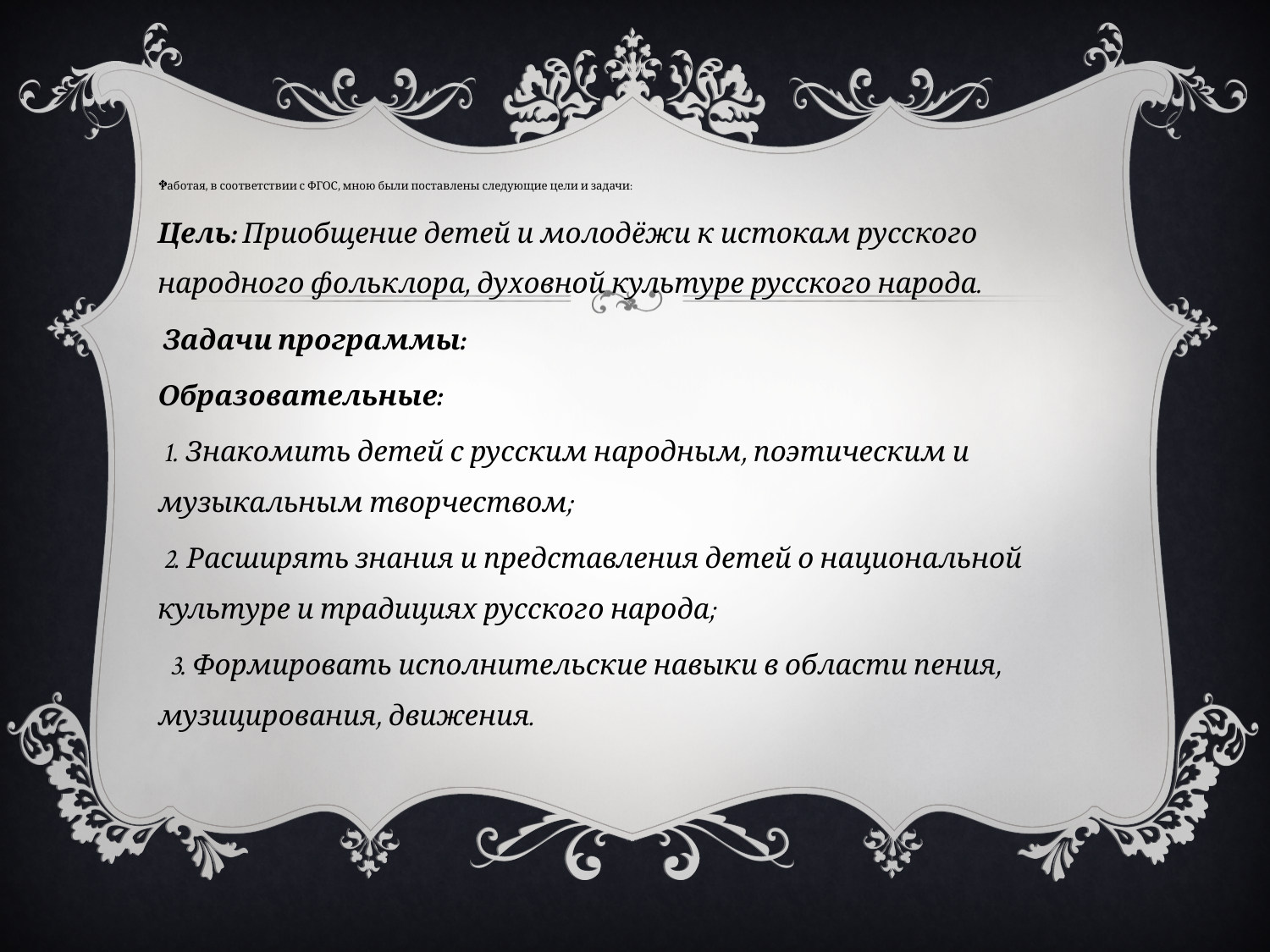

Работая, в соответствии с ФГОС, мною были поставлены следующие цели и задачи:
Цель: Приобщение детей и молодёжи к истокам русского народного фольклора, духовной культуре русского народа.
 Задачи программы:
Образовательные:
 1. Знакомить детей с русским народным, поэтическим и музыкальным творчеством;
 2. Расширять знания и представления детей о национальной культуре и традициях русского народа;
  3. Формировать исполнительские навыки в области пения, музицирования, движения.

#